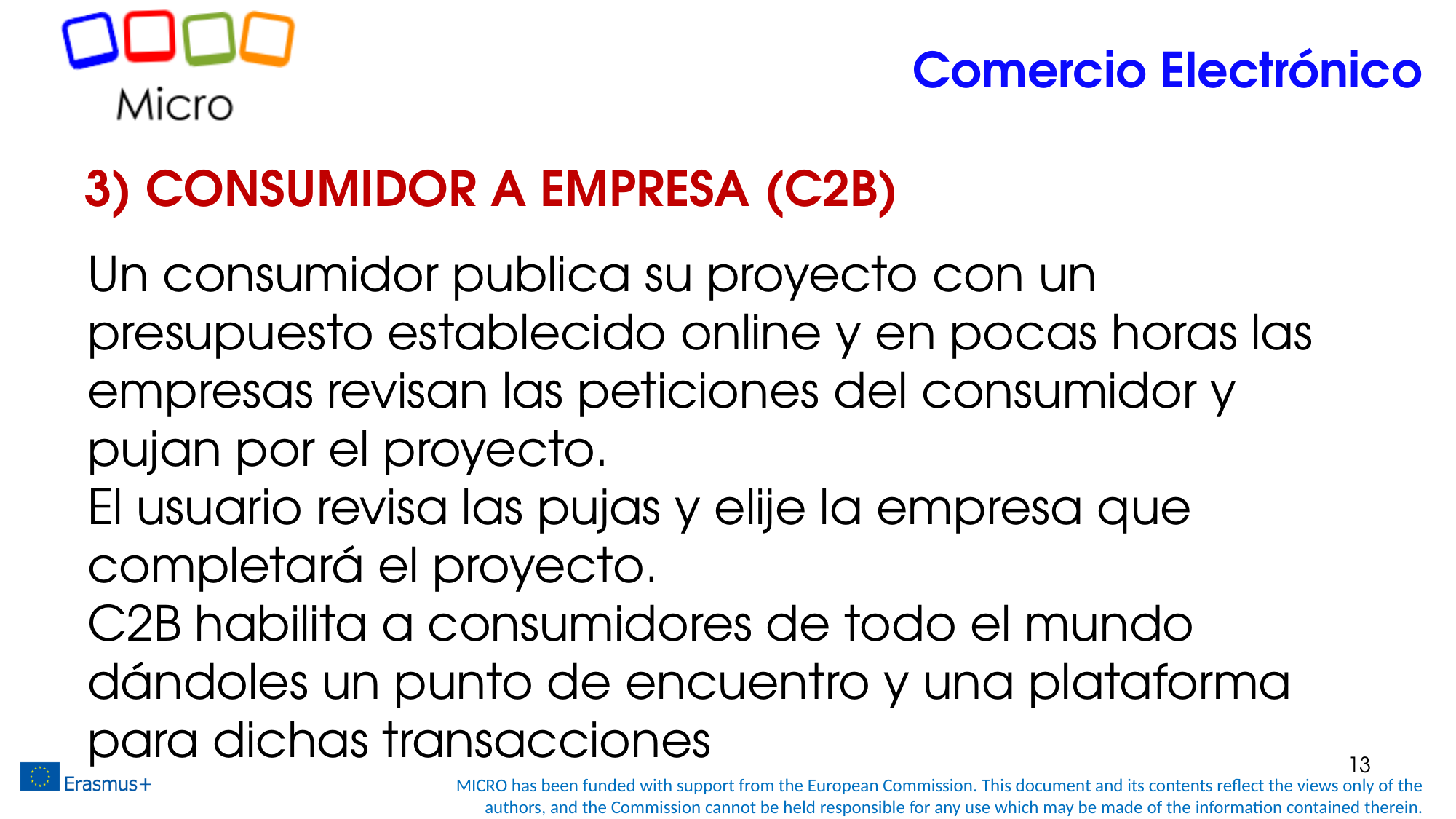

Comercio Electrónico
# 3) CONSUMIDOR A EMPRESA (C2B)
Un consumidor publica su proyecto con un presupuesto establecido online y en pocas horas las empresas revisan las peticiones del consumidor y pujan por el proyecto.
El usuario revisa las pujas y elije la empresa que completará el proyecto.
C2B habilita a consumidores de todo el mundo dándoles un punto de encuentro y una plataforma para dichas transacciones

13